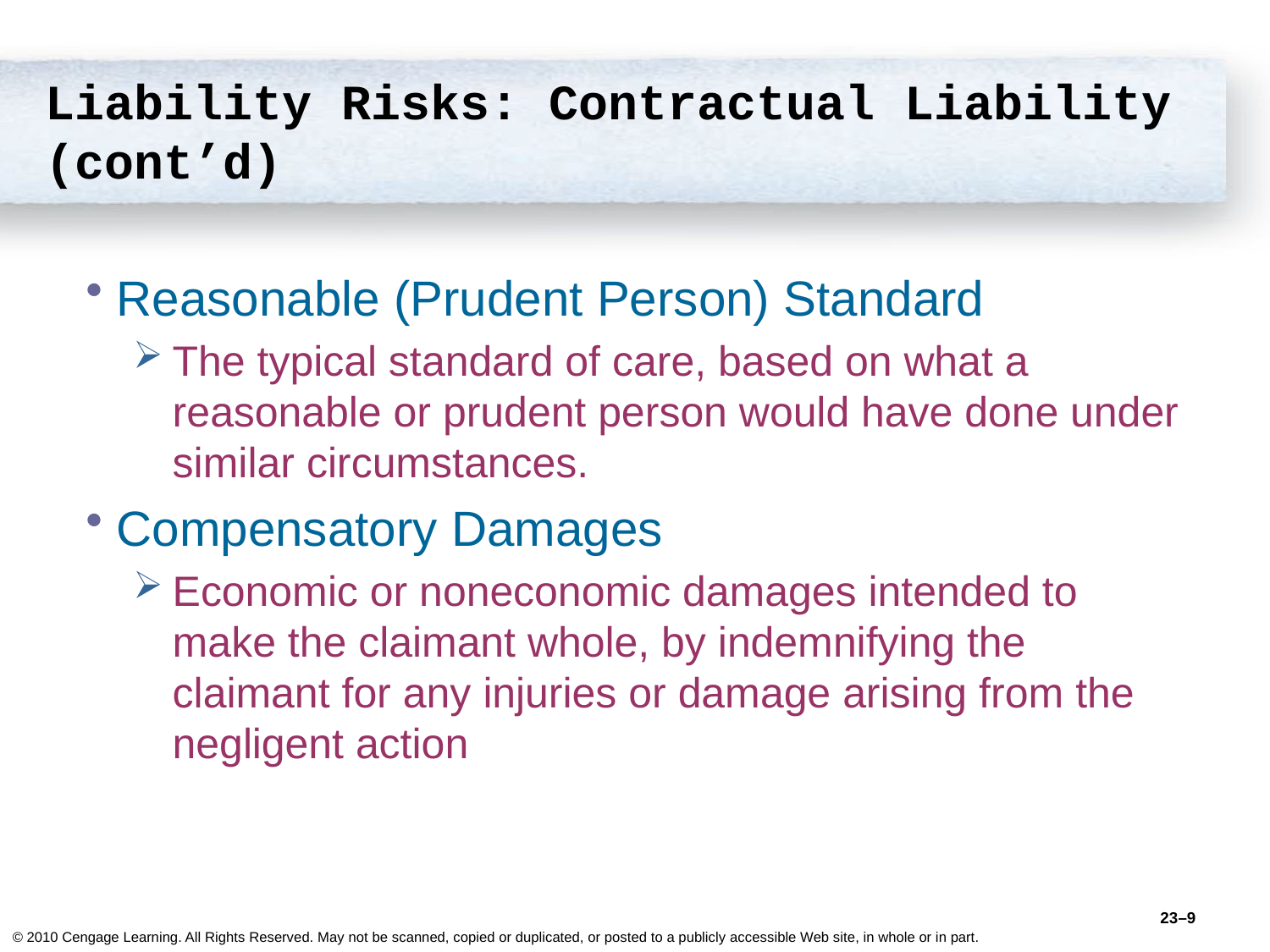

# Liability Risks: Contractual Liability (cont’d)
Reasonable (Prudent Person) Standard
The typical standard of care, based on what a reasonable or prudent person would have done under similar circumstances.
Compensatory Damages
Economic or noneconomic damages intended to make the claimant whole, by indemnifying the claimant for any injuries or damage arising from the negligent action
23–9